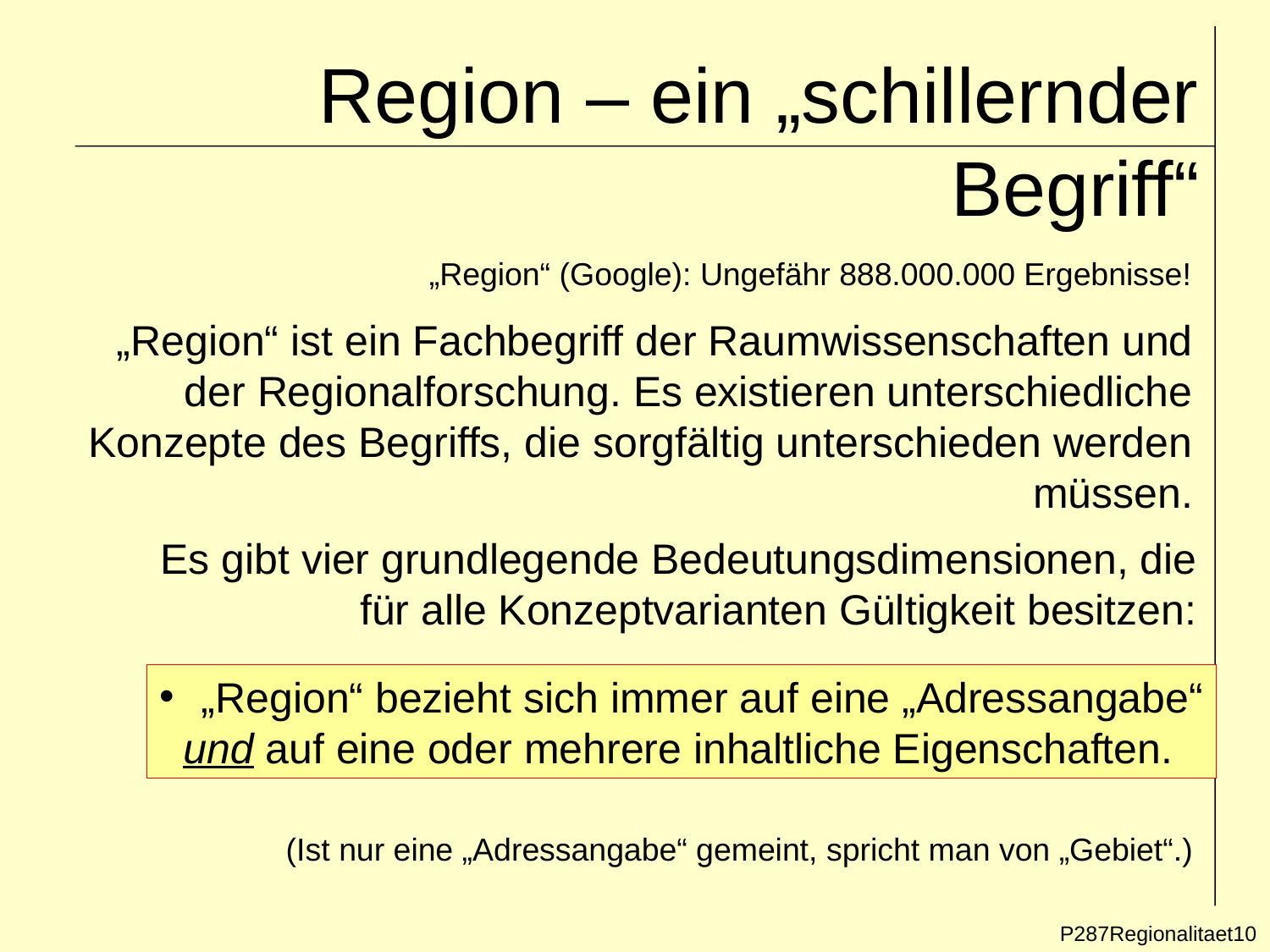

# Region – ein „schillernder Begriff“
„Region“ (Google): Ungefähr 888.000.000 Ergebnisse!
„Region“ ist ein Fachbegriff der Raumwissenschaften und
der Regionalforschung. Es existieren unterschiedliche
Konzepte des Begriffs, die sorgfältig unterschieden werden
müssen.
Es gibt vier grundlegende Bedeutungsdimensionen, die
für alle Konzeptvarianten Gültigkeit besitzen:
 „Region“ bezieht sich immer auf eine „Adressangabe“
  und auf eine oder mehrere inhaltliche Eigenschaften.
(Ist nur eine „Adressangabe“ gemeint, spricht man von „Gebiet“.)
P287Regionalitaet10